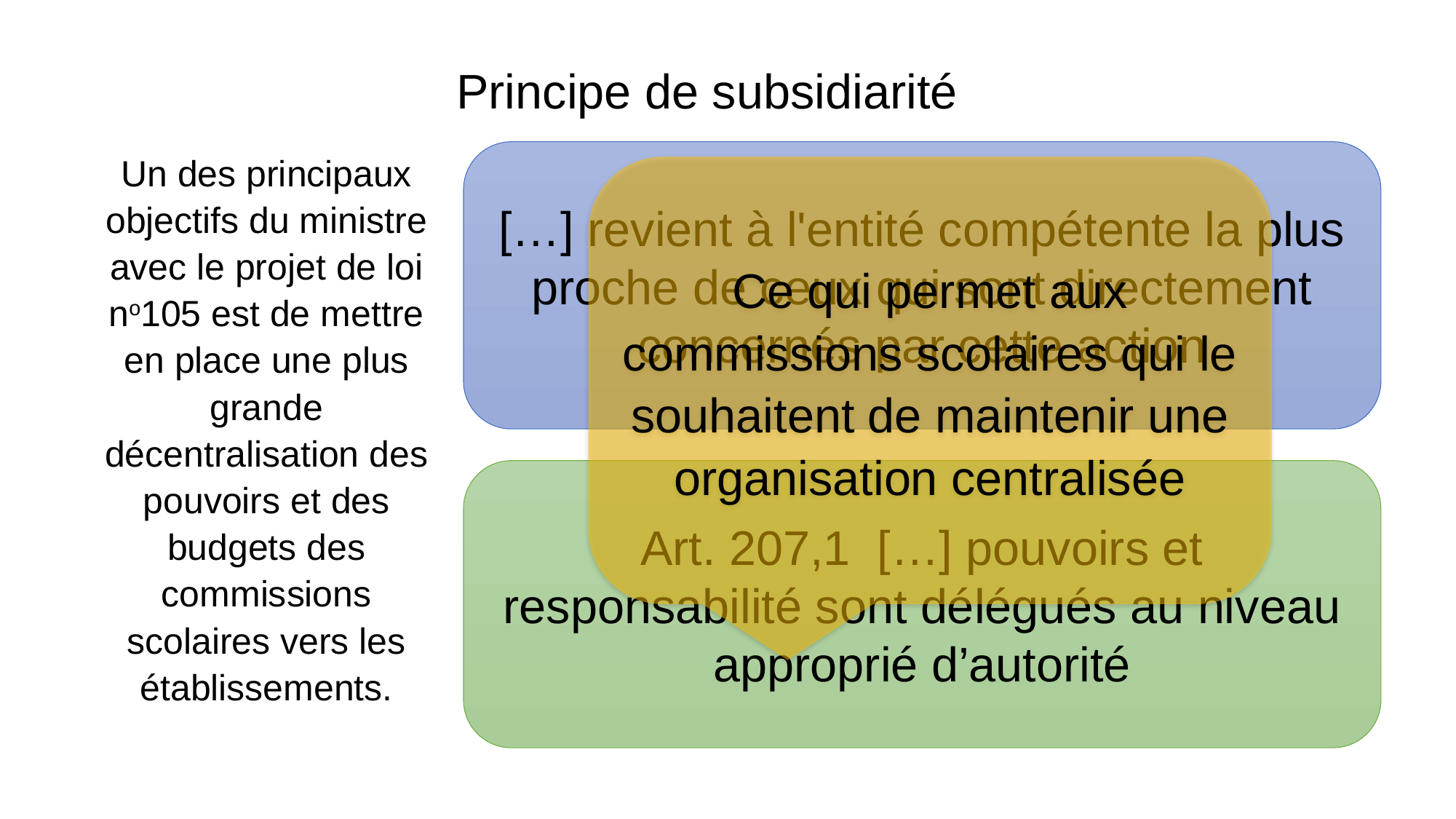

Principe de subsidiarité
Un des principaux objectifs du ministre avec le projet de loi no105 est de mettre en place une plus grande décentralisation des pouvoirs et des budgets des commissions scolaires vers les établissements.
[…] revient à l'entité compétente la plus proche de ceux qui sont directement concernés par cette action
Ce qui permet aux commissions scolaires qui le souhaitent de maintenir une organisation centralisée
Art. 207,1  […] pouvoirs et responsabilité sont délégués au niveau approprié d’autorité